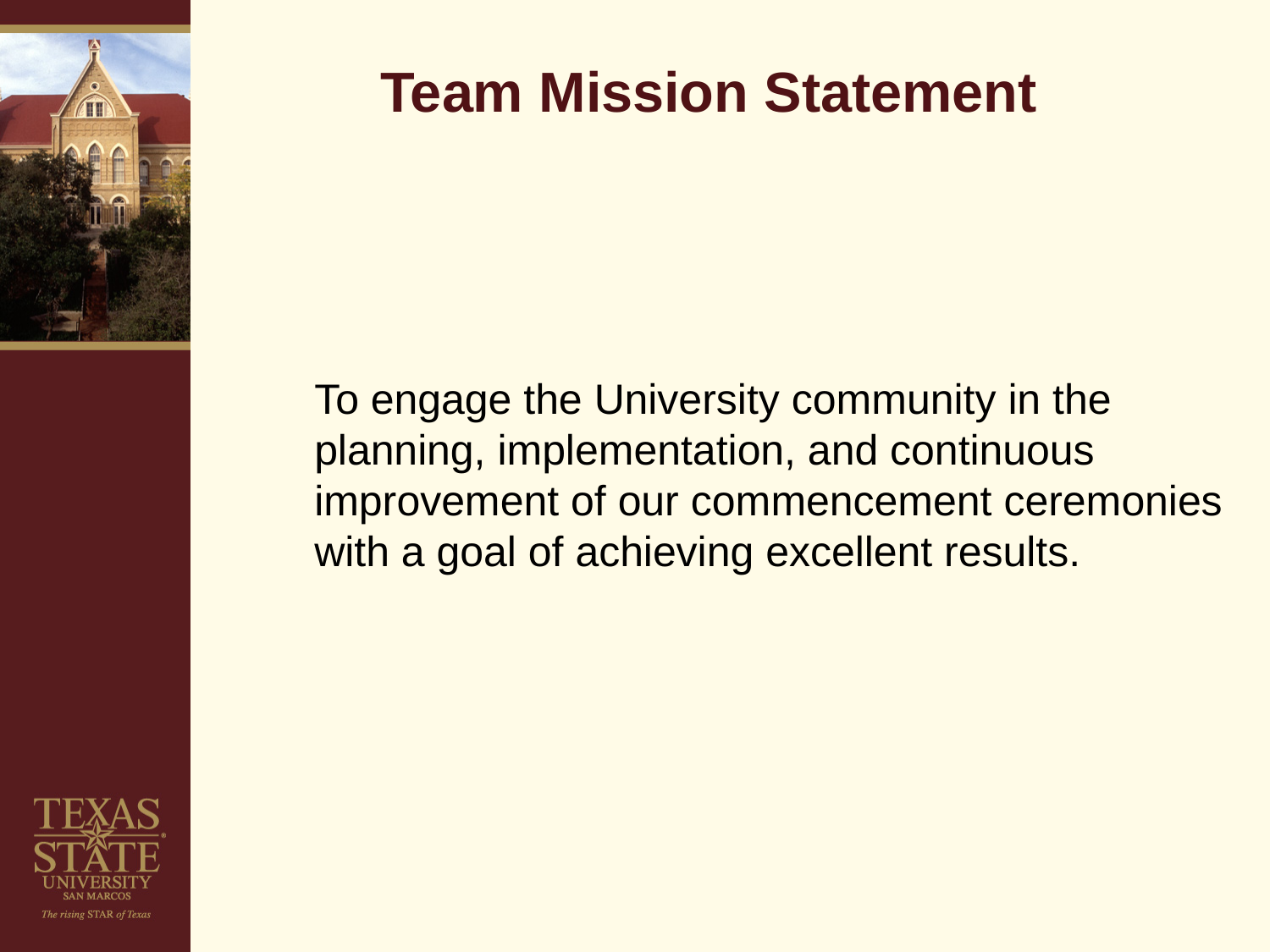

# Team Mission Statement

	To engage the University community in the planning, implementation, and continuous improvement of our commencement ceremonies with a goal of achieving excellent results.